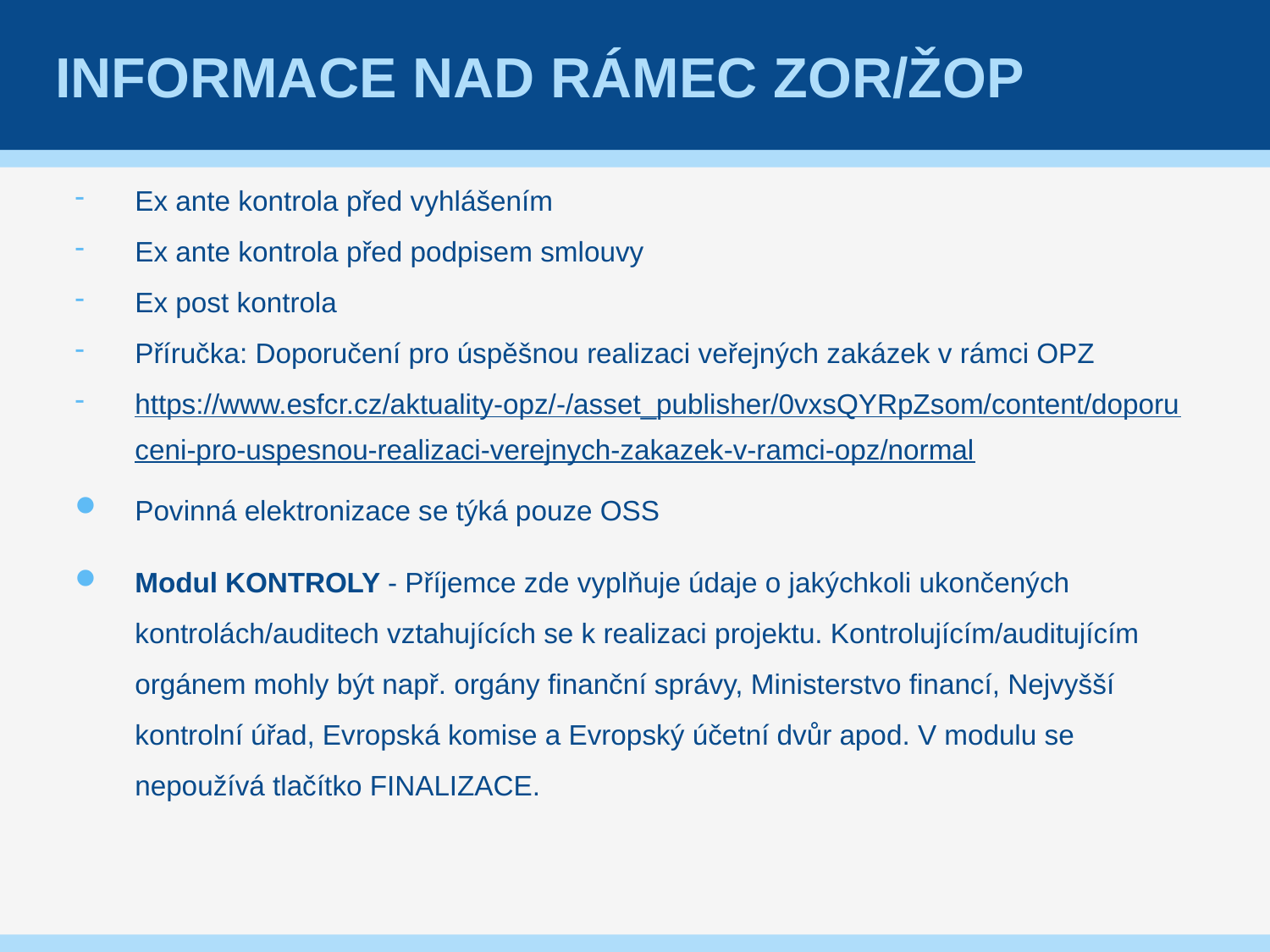

# Informace nad rámec zor/Žop
Ex ante kontrola před vyhlášením
Ex ante kontrola před podpisem smlouvy
Ex post kontrola
Příručka: Doporučení pro úspěšnou realizaci veřejných zakázek v rámci OPZ
https://www.esfcr.cz/aktuality-opz/-/asset_publisher/0vxsQYRpZsom/content/doporuceni-pro-uspesnou-realizaci-verejnych-zakazek-v-ramci-opz/normal
Povinná elektronizace se týká pouze OSS
Modul KONTROLY - Příjemce zde vyplňuje údaje o jakýchkoli ukončených kontrolách/auditech vztahujících se k realizaci projektu. Kontrolujícím/auditujícím orgánem mohly být např. orgány finanční správy, Ministerstvo financí, Nejvyšší kontrolní úřad, Evropská komise a Evropský účetní dvůr apod. V modulu se nepoužívá tlačítko FINALIZACE.